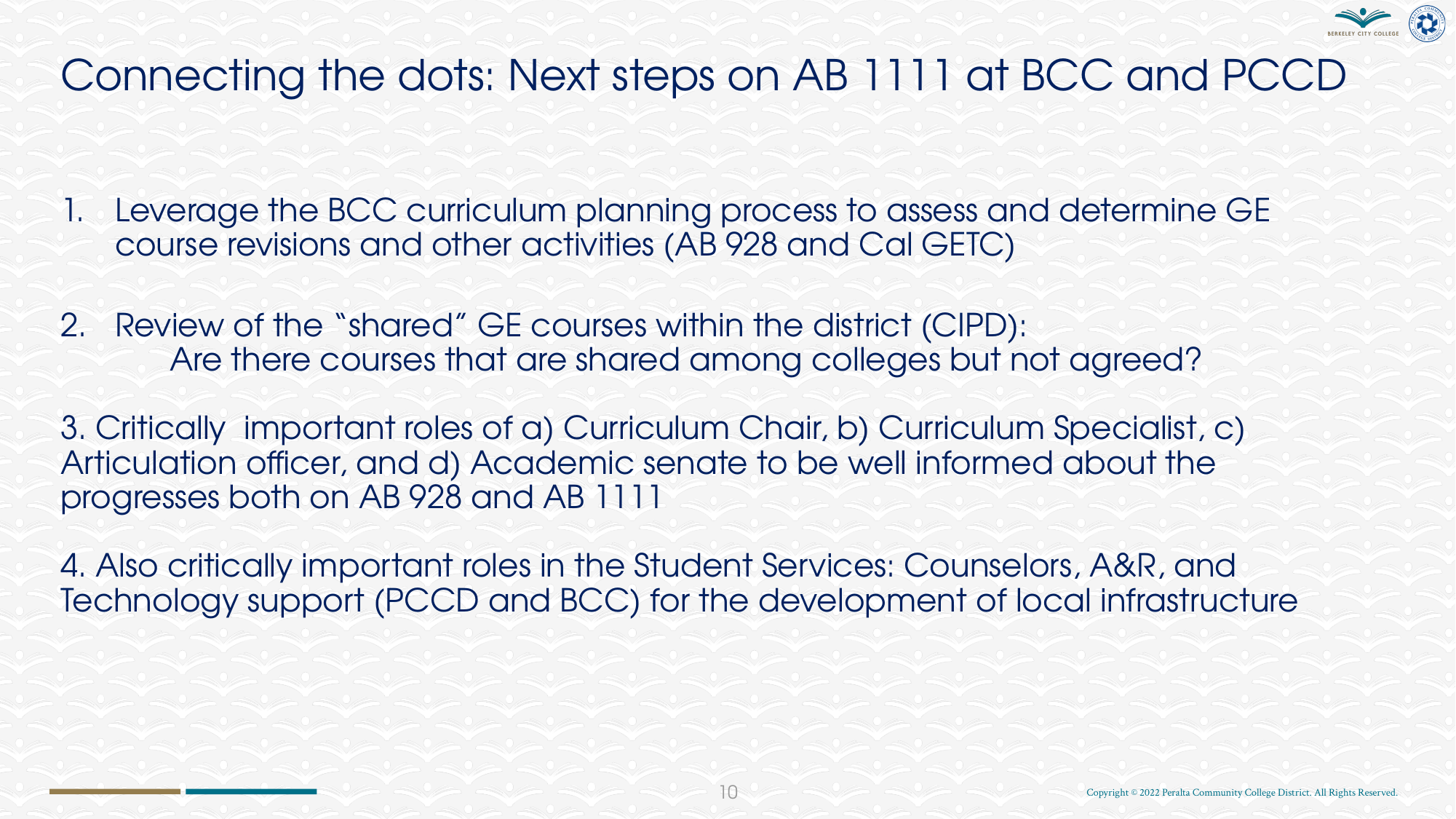

# Connecting the dots: Next steps on AB 1111 at BCC and PCCD

Leverage the BCC curriculum planning process to assess and determine GE course revisions and other activities (AB 928 and Cal GETC)

Review of the “shared” GE courses within the district (CIPD):
	Are there courses that are shared among colleges but not agreed?

3. Critically  important roles of a) Curriculum Chair, b) Curriculum Specialist, c)    Articulation officer, and d) Academic senate to be well informed about the 	progresses both on AB 928 and AB 1111

4. Also critically important roles in the Student Services: Counselors, A&R, and Technology support (PCCD and BCC) for the development of local infrastructure